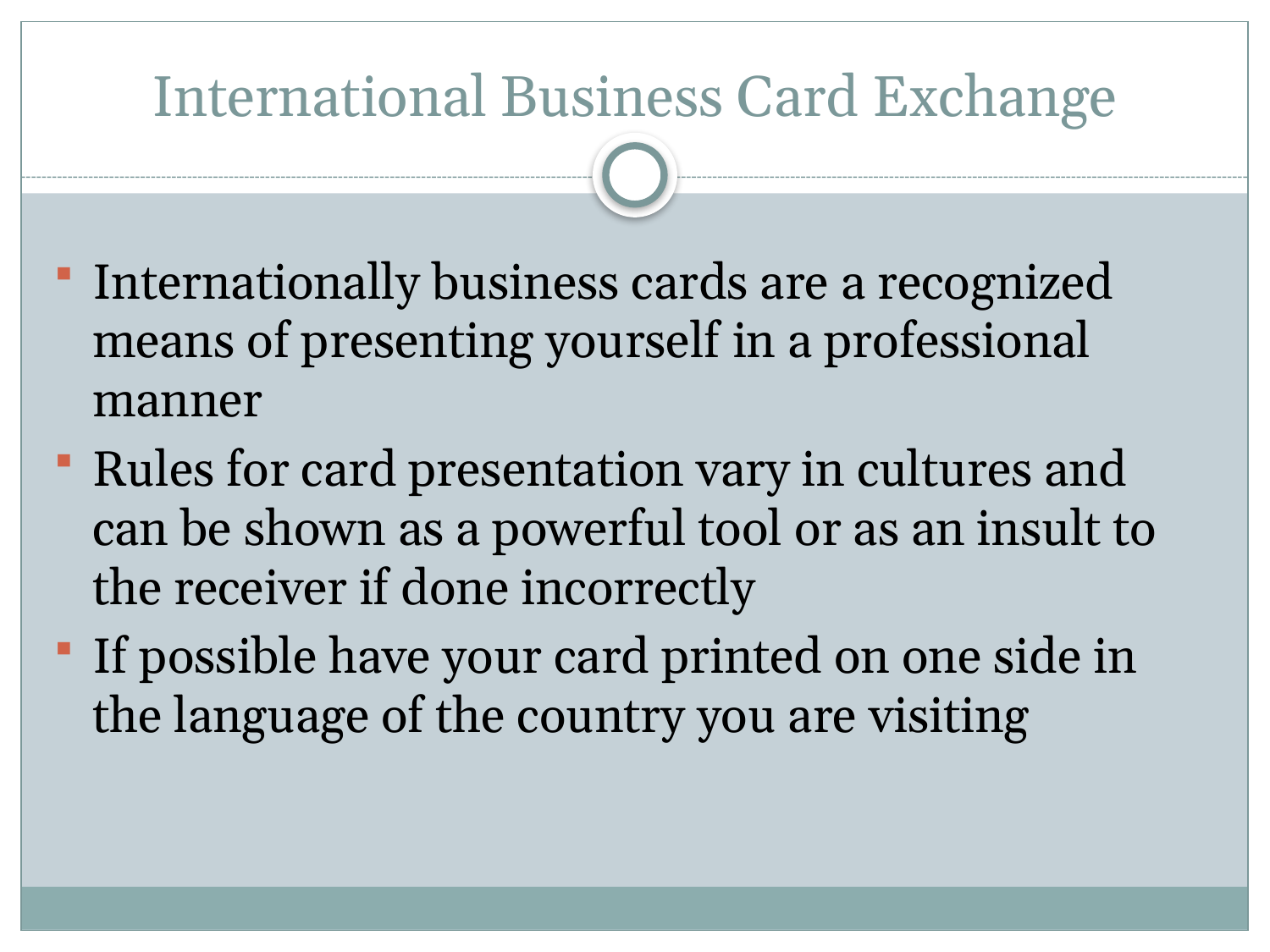

# International Business Card Exchange
Internationally business cards are a recognized means of presenting yourself in a professional manner
Rules for card presentation vary in cultures and can be shown as a powerful tool or as an insult to the receiver if done incorrectly
If possible have your card printed on one side in the language of the country you are visiting